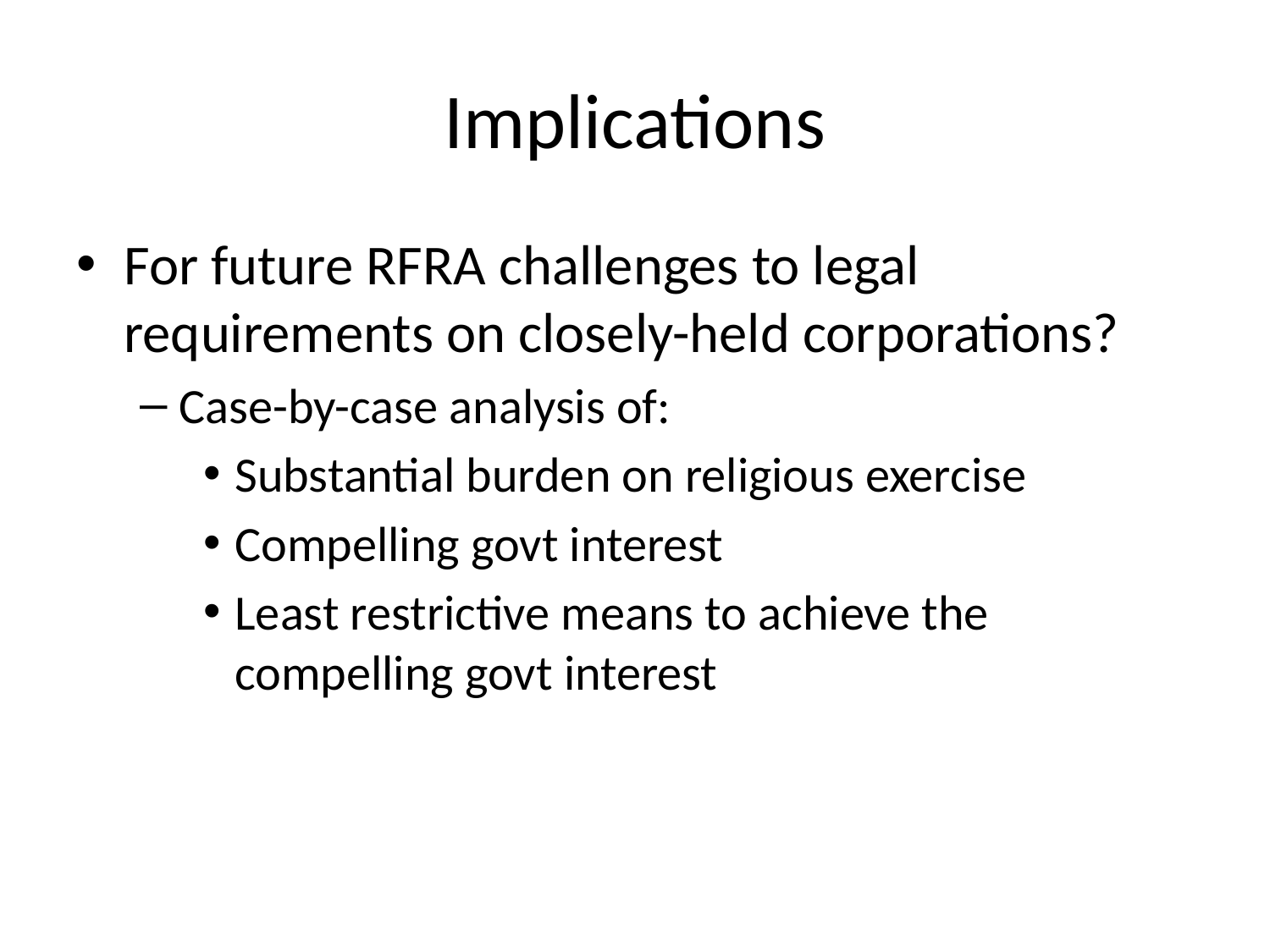

# Implications
For future RFRA challenges to legal requirements on closely-held corporations?
Case-by-case analysis of:
Substantial burden on religious exercise
Compelling govt interest
Least restrictive means to achieve the compelling govt interest